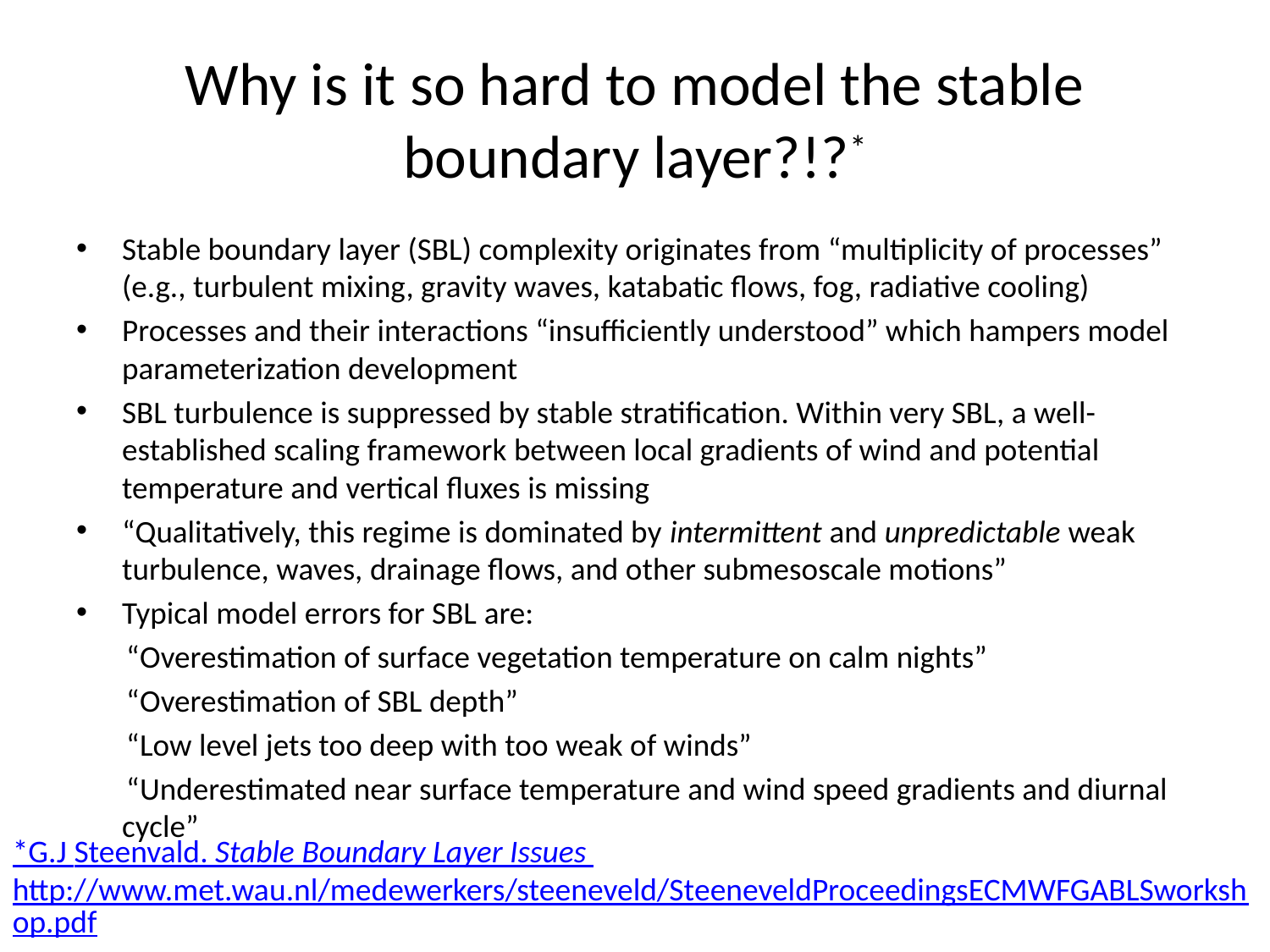

# Why is it so hard to model the stable boundary layer?!?*
Stable boundary layer (SBL) complexity originates from “multiplicity of processes” (e.g., turbulent mixing, gravity waves, katabatic flows, fog, radiative cooling)
Processes and their interactions “insufficiently understood” which hampers model parameterization development
SBL turbulence is suppressed by stable stratification. Within very SBL, a well-established scaling framework between local gradients of wind and potential temperature and vertical fluxes is missing
“Qualitatively, this regime is dominated by intermittent and unpredictable weak turbulence, waves, drainage flows, and other submesoscale motions”
Typical model errors for SBL are:
       “Overestimation of surface vegetation temperature on calm nights”
       “Overestimation of SBL depth”
       “Low level jets too deep with too weak of winds”
       “Underestimated near surface temperature and wind speed gradients and diurnal cycle”
*G.J Steenvald. Stable Boundary Layer Issues http://www.met.wau.nl/medewerkers/steeneveld/SteeneveldProceedingsECMWFGABLSworkshop.pdf